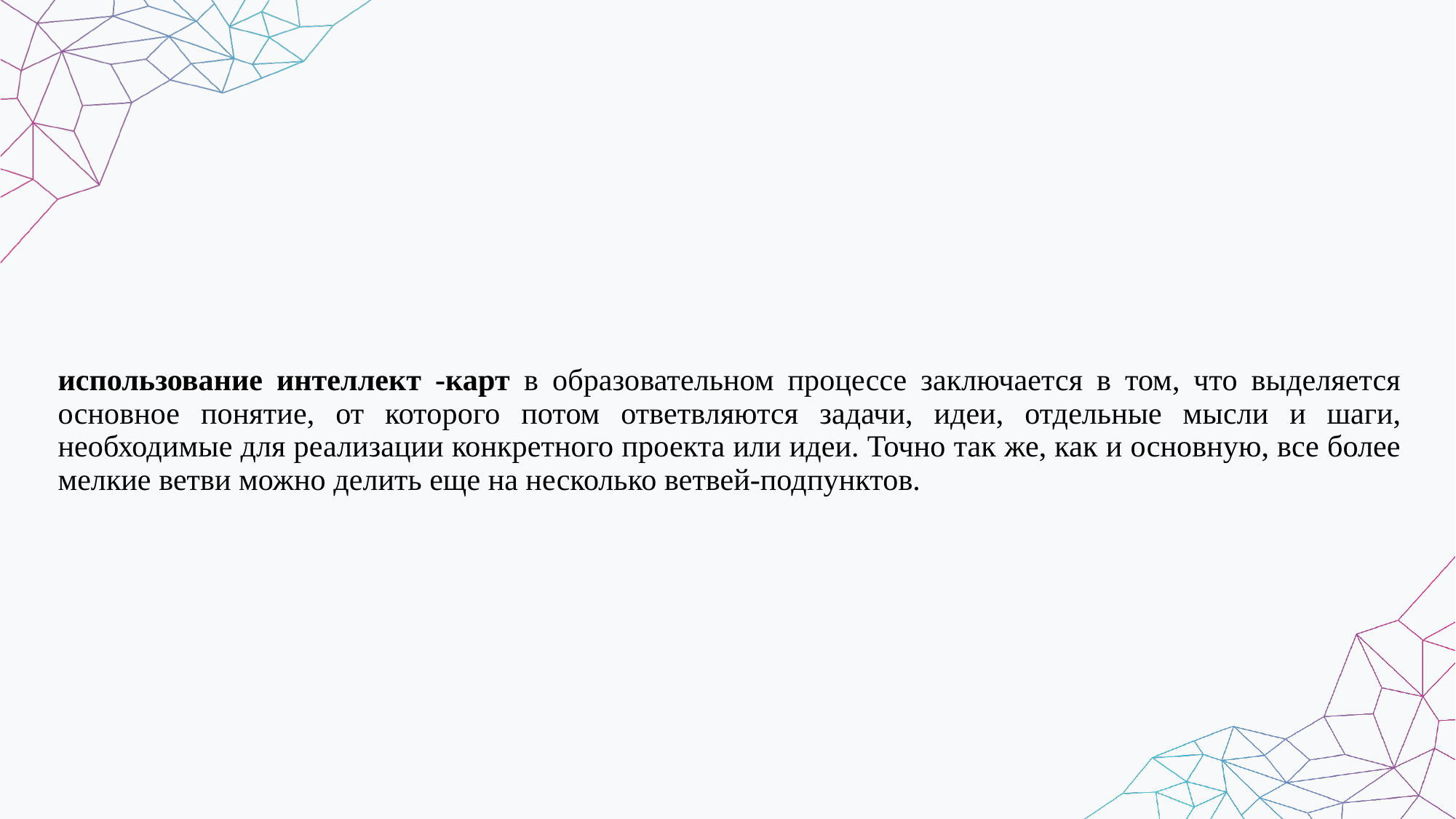

# использование интеллект -карт в образовательном процессе заключается в том, что выделяется основное понятие, от которого потом ответвляются задачи, идеи, отдельные мысли и шаги, необходимые для реализации конкретного проекта или идеи. Точно так же, как и основную, все более мелкие ветви можно делить еще на несколько ветвей-подпунктов.